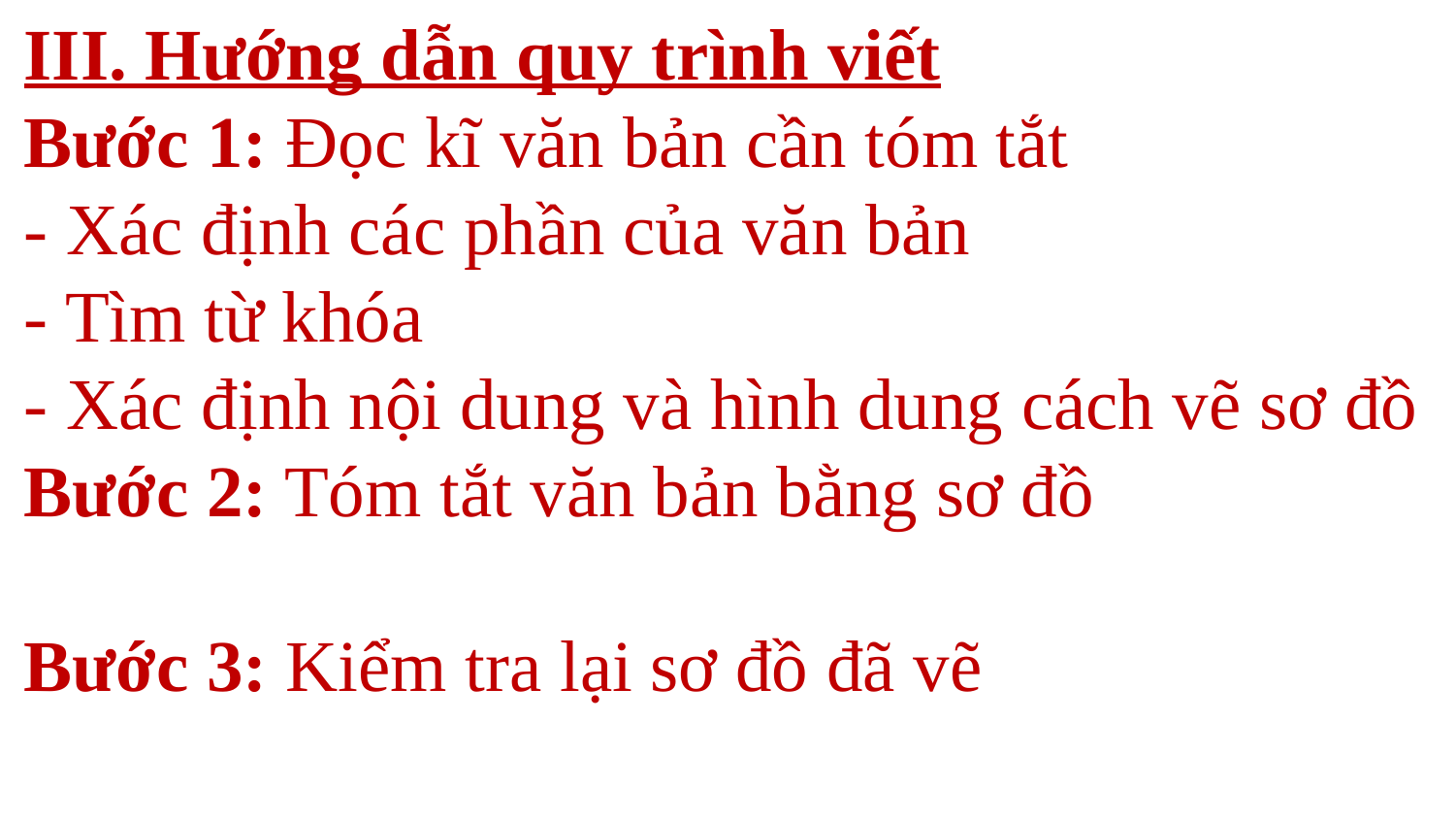

III. Hướng dẫn quy trình viết
Bước 1: Đọc kĩ văn bản cần tóm tắt
- Xác định các phần của văn bản
- Tìm từ khóa
- Xác định nội dung và hình dung cách vẽ sơ đồ
Bước 2: Tóm tắt văn bản bằng sơ đồ
Bước 3: Kiểm tra lại sơ đồ đã vẽ